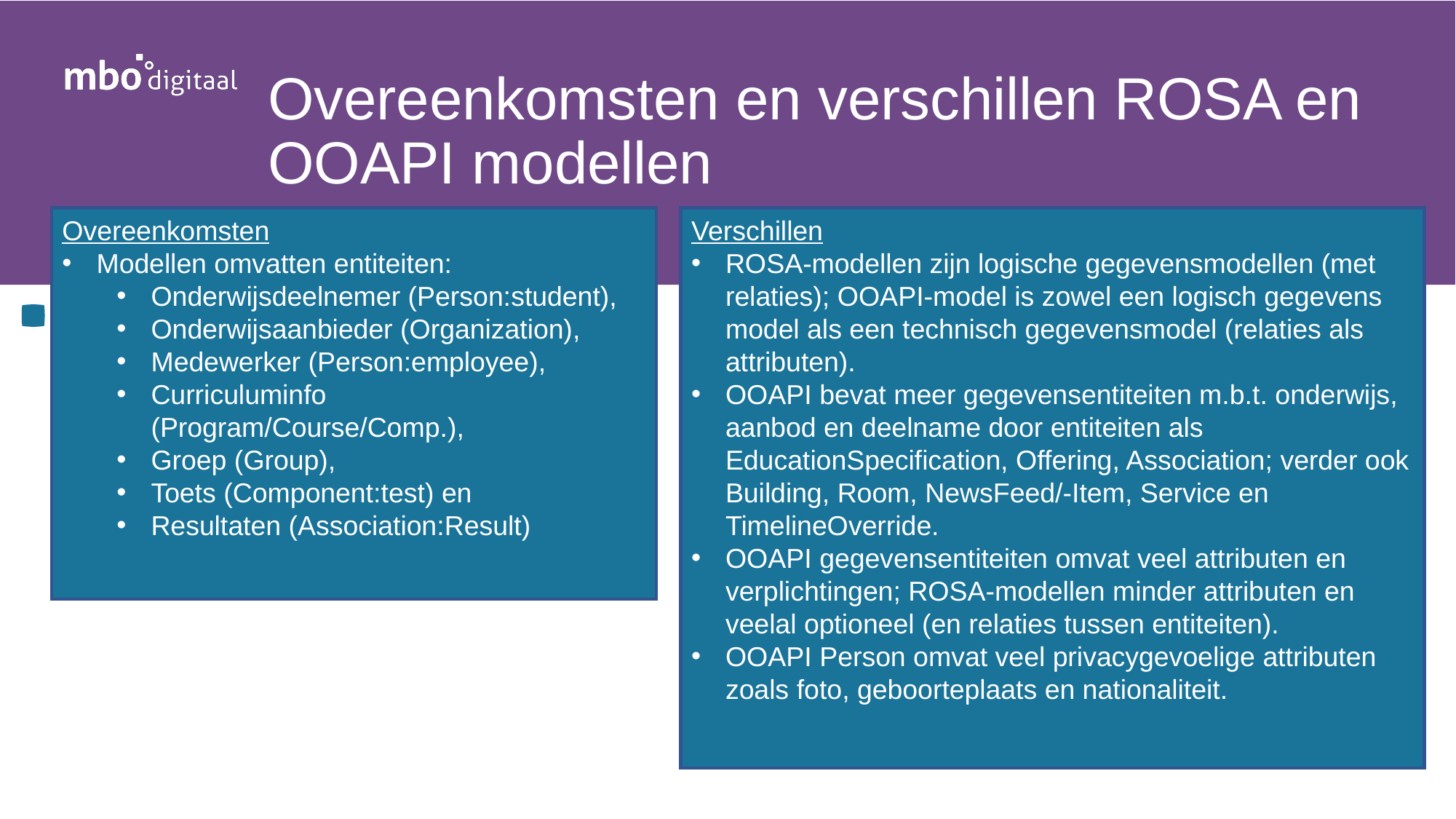

# Overeenkomsten en verschillen ROSA en OOAPI modellen
Overeenkomsten
Modellen omvatten entiteiten:
Onderwijsdeelnemer (Person:student),
Onderwijsaanbieder (Organization),
Medewerker (Person:employee),
Curriculuminfo (Program/Course/Comp.),
Groep (Group),
Toets (Component:test) en
Resultaten (Association:Result)

Verschillen
ROSA-modellen zijn logische gegevensmodellen (met relaties); OOAPI-model is zowel een logisch gegevens model als een technisch gegevensmodel (relaties als attributen).
OOAPI bevat meer gegevensentiteiten m.b.t. onderwijs, aanbod en deelname door entiteiten als EducationSpecification, Offering, Association; verder ook Building, Room, NewsFeed/-Item, Service en TimelineOverride.
OOAPI gegevensentiteiten omvat veel attributen en verplichtingen; ROSA-modellen minder attributen en veelal optioneel (en relaties tussen entiteiten).
OOAPI Person omvat veel privacygevoelige attributen zoals foto, geboorteplaats en nationaliteit.